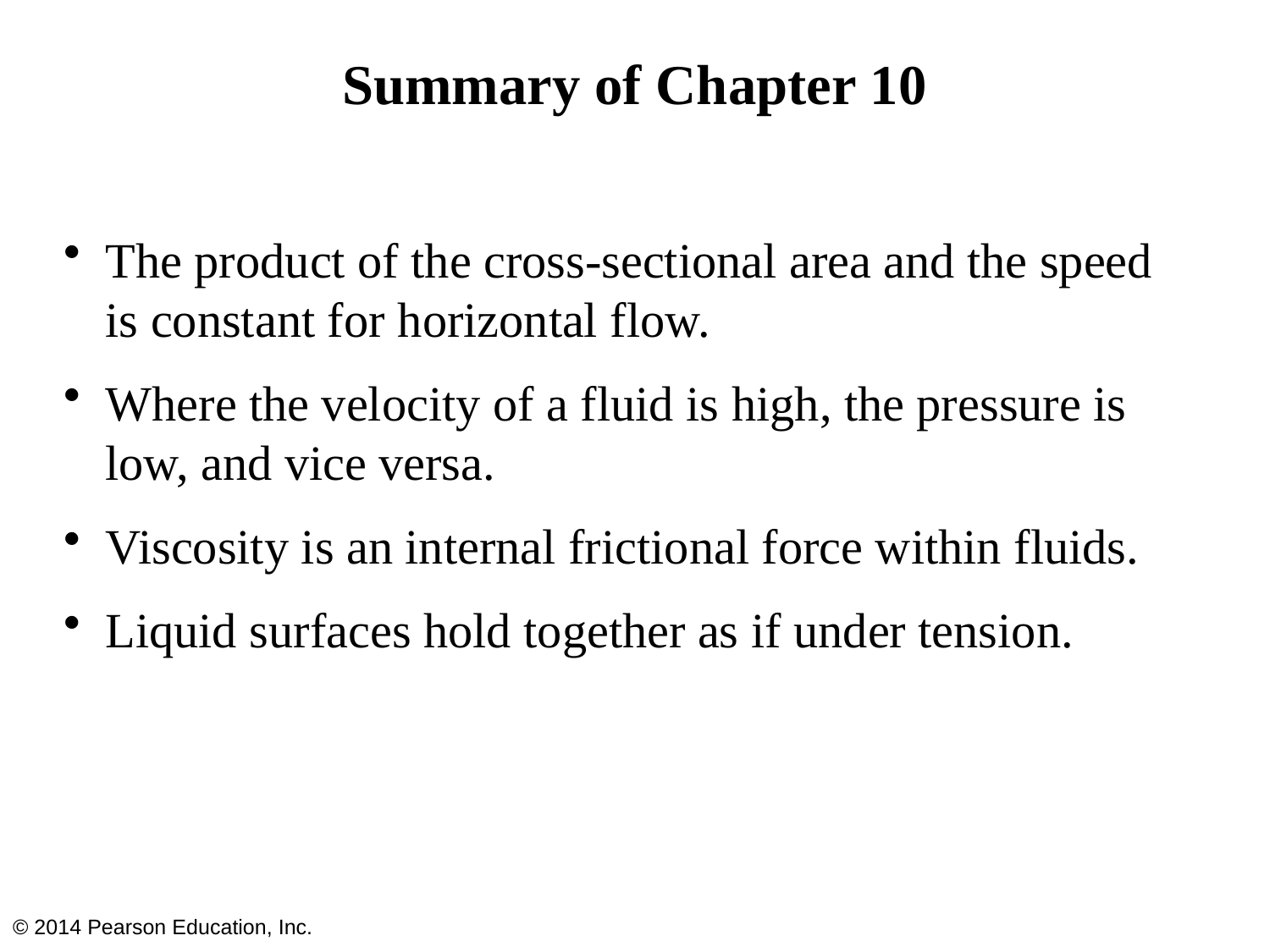

# Summary of Chapter 10
The product of the cross-sectional area and the speed is constant for horizontal flow.
Where the velocity of a fluid is high, the pressure is low, and vice versa.
Viscosity is an internal frictional force within fluids.
Liquid surfaces hold together as if under tension.

© 2014 Pearson Education, Inc.